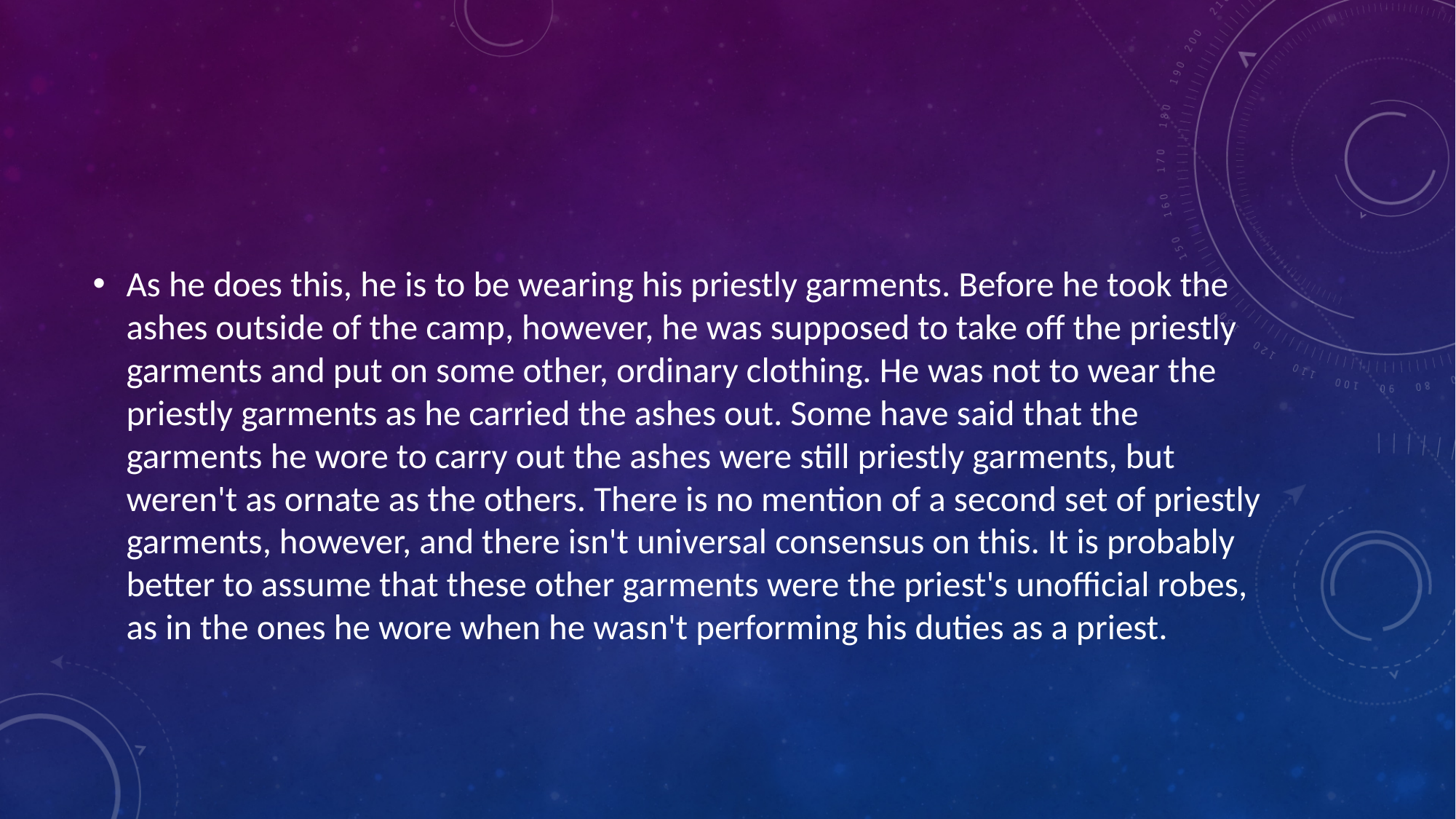

#
As he does this, he is to be wearing his priestly garments. Before he took the ashes outside of the camp, however, he was supposed to take off the priestly garments and put on some other, ordinary clothing. He was not to wear the priestly garments as he carried the ashes out. Some have said that the garments he wore to carry out the ashes were still priestly garments, but weren't as ornate as the others. There is no mention of a second set of priestly garments, however, and there isn't universal consensus on this. It is probably better to assume that these other garments were the priest's unofficial robes, as in the ones he wore when he wasn't performing his duties as a priest.